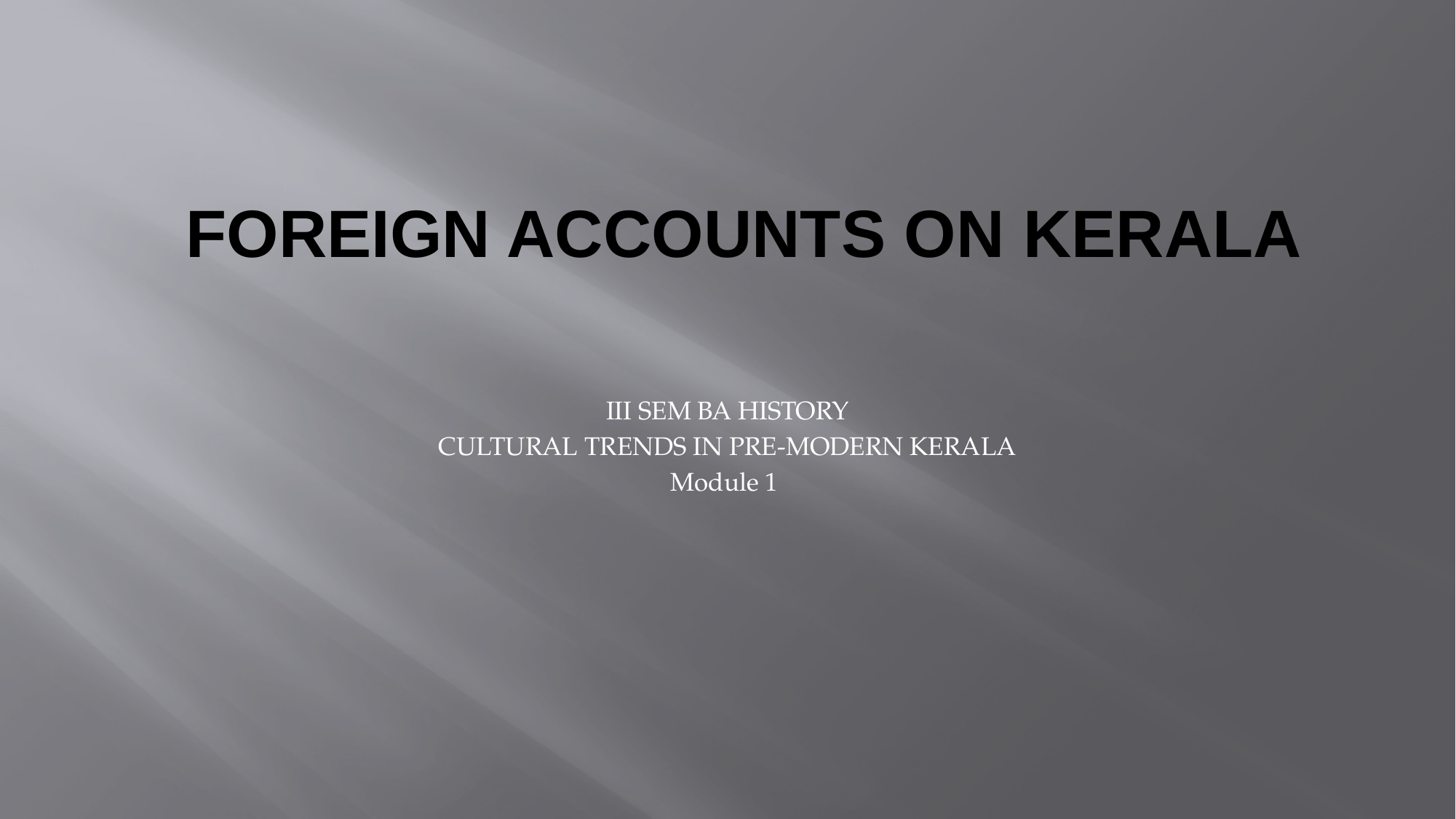

# Foreign Accounts on Kerala

III SEM BA HISTORY
CULTURAL TRENDS IN PRE-MODERN KERALA
Module 1